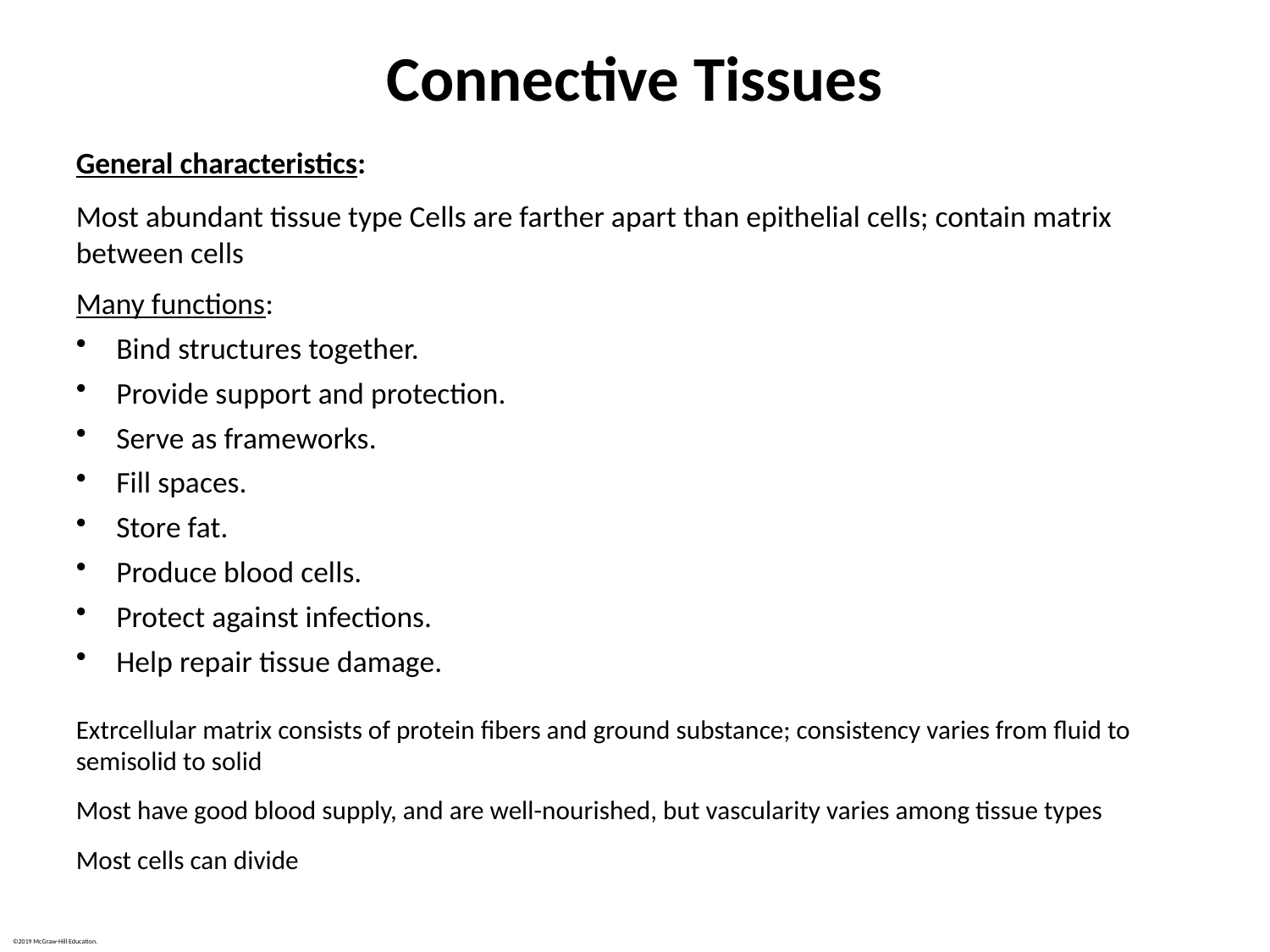

# Connective Tissues
General characteristics:
Most abundant tissue type Cells are farther apart than epithelial cells; contain matrix between cells
Many functions:
Bind structures together.
Provide support and protection.
Serve as frameworks.
Fill spaces.
Store fat.
Produce blood cells.
Protect against infections.
Help repair tissue damage.
Extrcellular matrix consists of protein fibers and ground substance; consistency varies from fluid to semisolid to solid
Most have good blood supply, and are well-nourished, but vascularity varies among tissue types
Most cells can divide